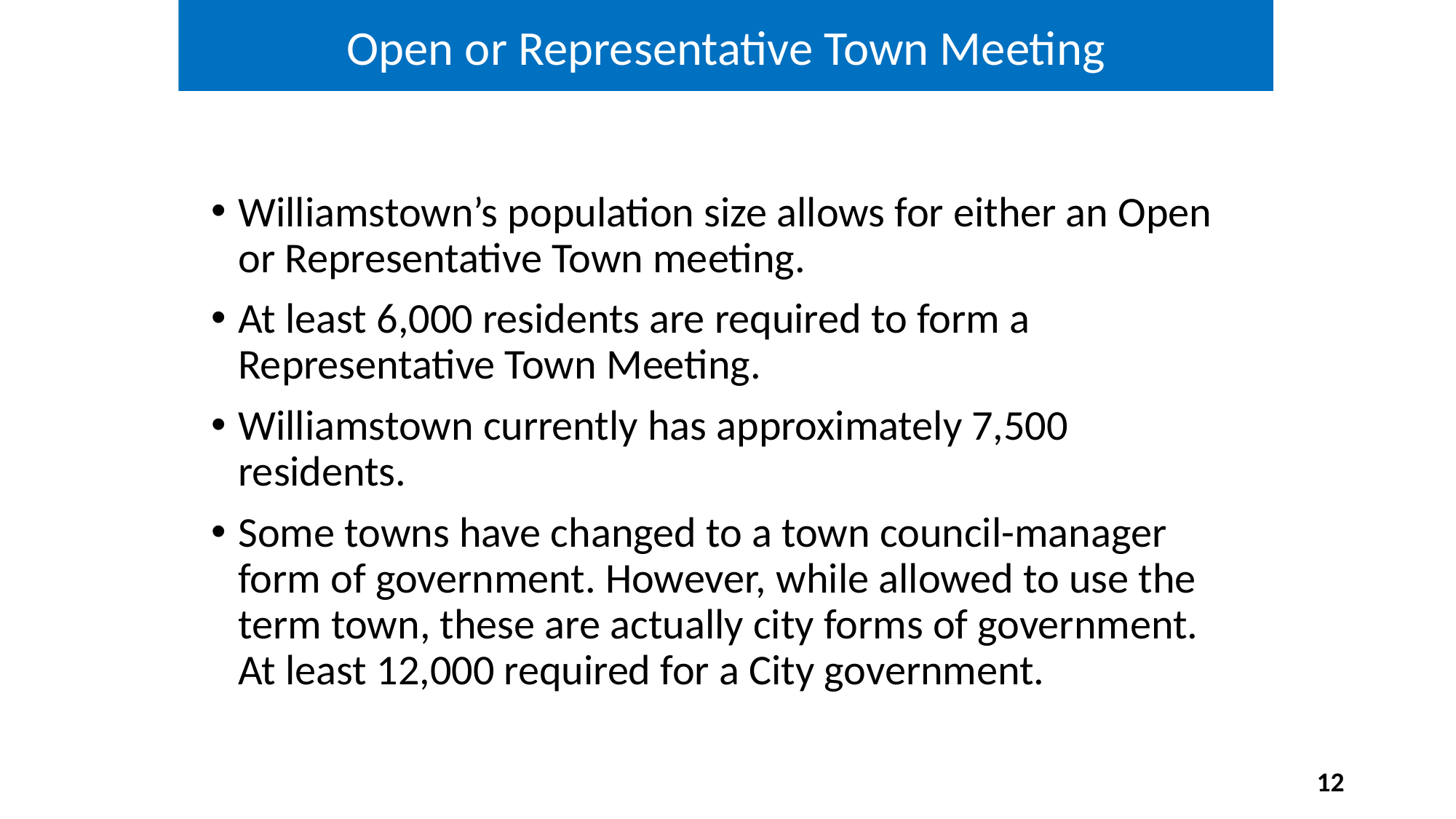

Open or Representative Town Meeting

Williamstown’s population size allows for either an Open or Representative Town meeting.
At least 6,000 residents are required to form a Representative Town Meeting.
Williamstown currently has approximately 7,500 residents.
Some towns have changed to a town council-manager form of government. However, while allowed to use the term town, these are actually city forms of government. At least 12,000 required for a City government.
12